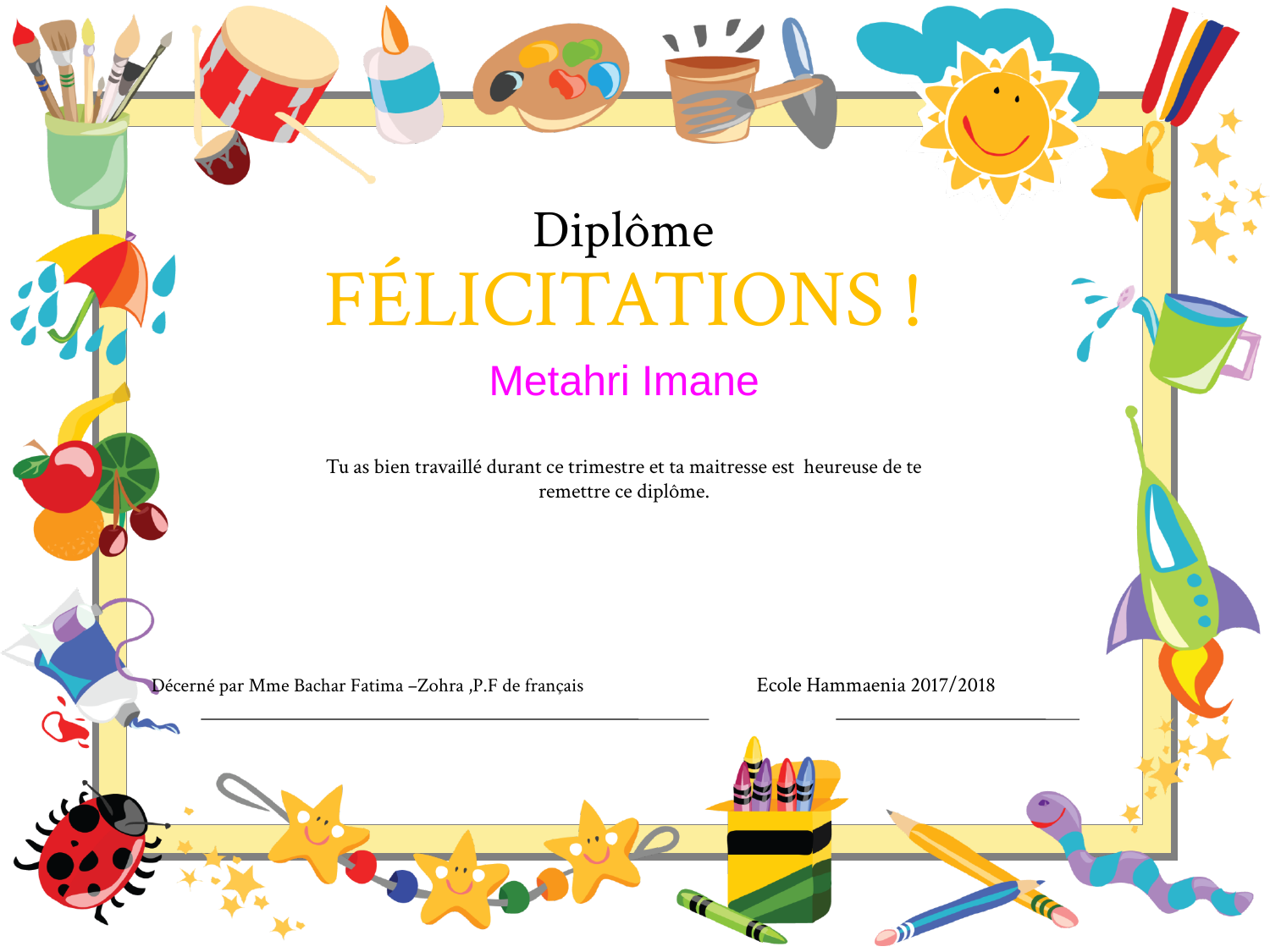

# Diplôme
FÉLICITATIONS !
Metahri Imane

Tu as bien travaillé durant ce trimestre et ta maitresse est  heureuse de te remettre ce diplôme.
Décerné par Mme Bachar Fatima –Zohra ,P.F de français                                     Ecole Hammaenia 2017/2018